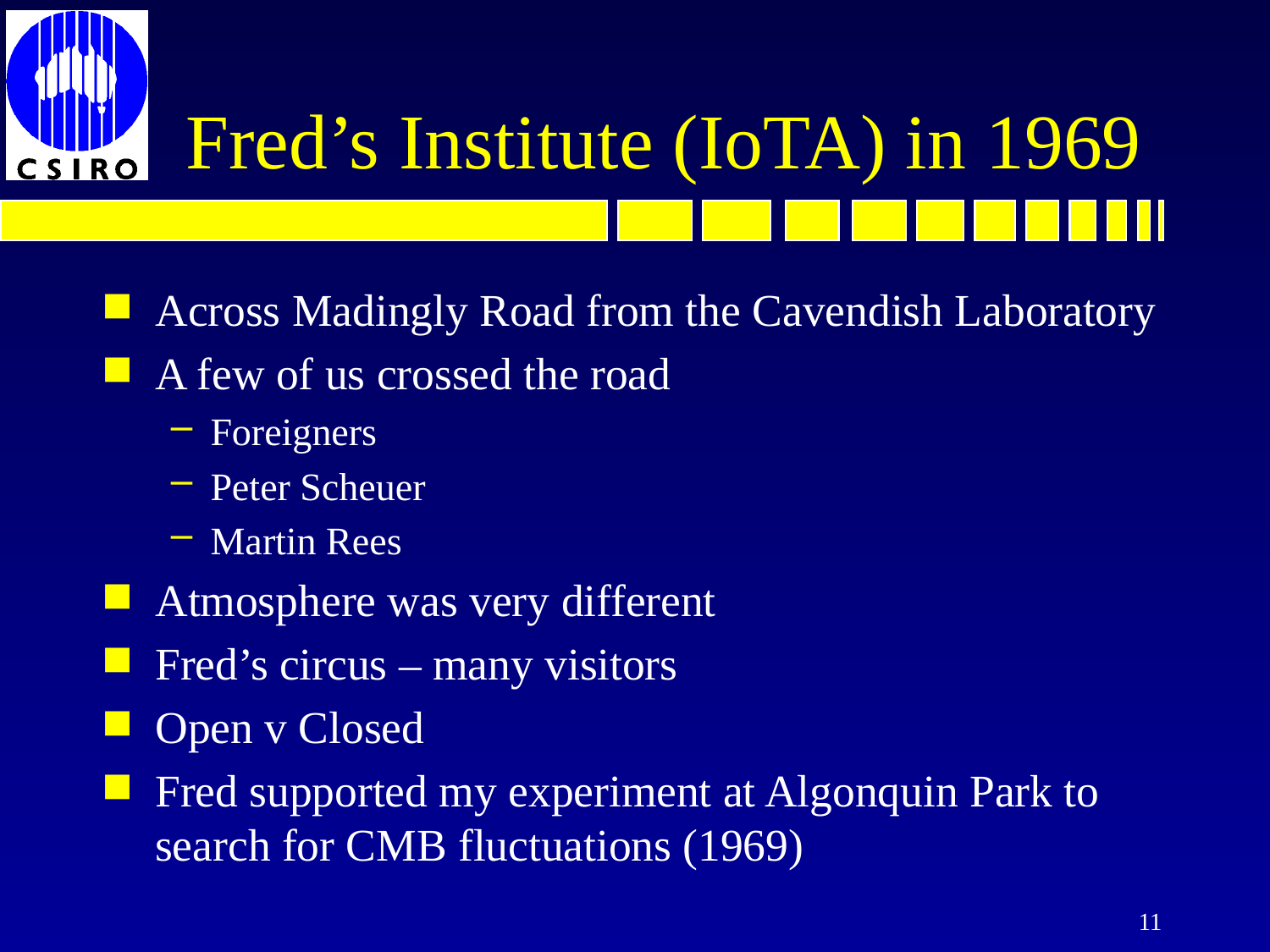

# Fred’s Institute (IoTA) in 1969
Across Madingly Road from the Cavendish Laboratory
A few of us crossed the road
Foreigners
Peter Scheuer
Martin Rees
Atmosphere was very different
Fred’s circus – many visitors
Open v Closed
Fred supported my experiment at Algonquin Park to search for CMB fluctuations (1969)
11